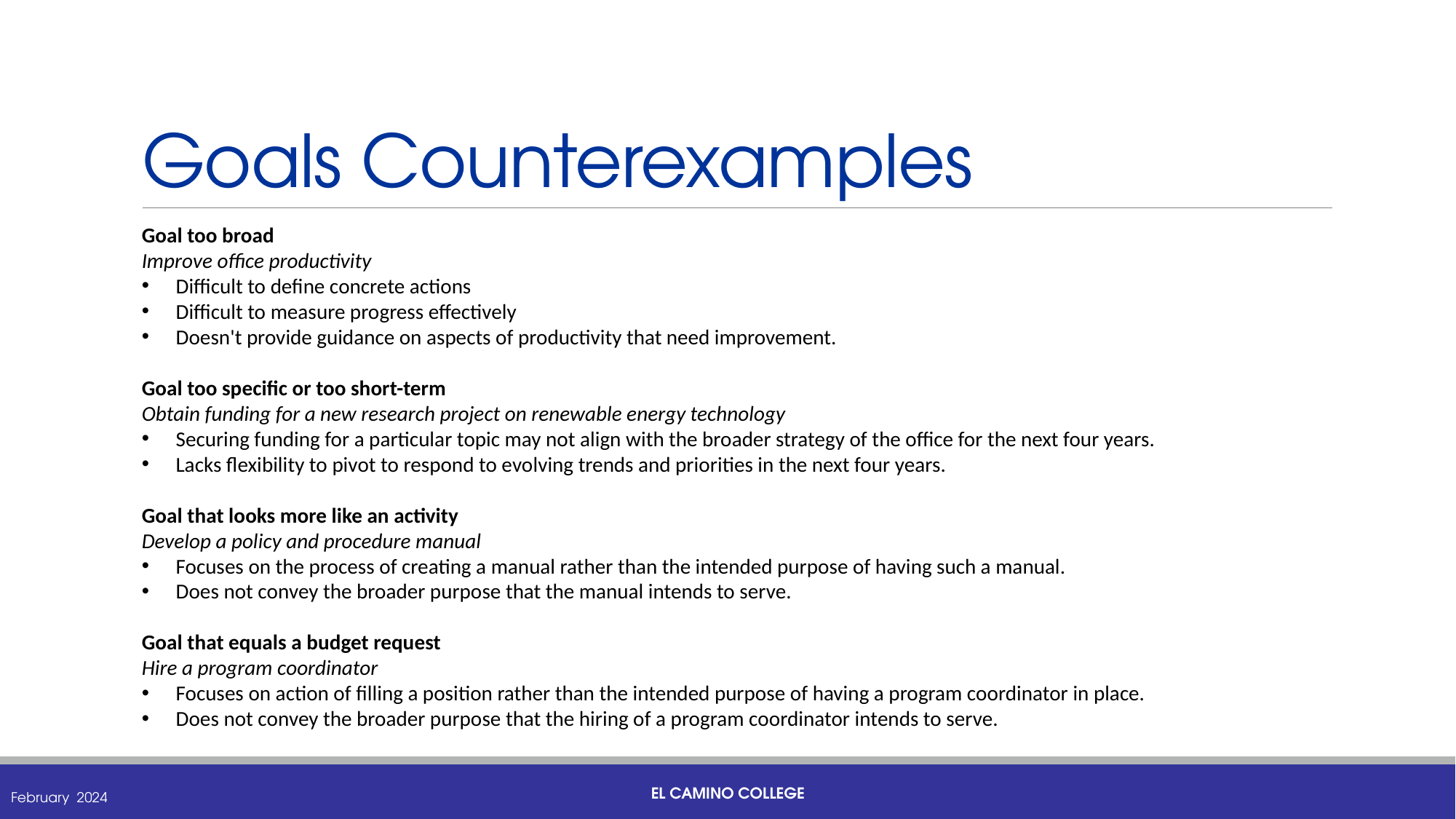

# Goals Counterexamples
Goal too broad
Improve office productivity
Difficult to define concrete actions
Difficult to measure progress effectively
Doesn't provide guidance on aspects of productivity that need improvement.

Goal too specific or too short-term
Obtain funding for a new research project on renewable energy technology
Securing funding for a particular topic may not align with the broader strategy of the office for the next four years.
Lacks flexibility to pivot to respond to evolving trends and priorities in the next four years.

Goal that looks more like an activity
Develop a policy and procedure manual
Focuses on the process of creating a manual rather than the intended purpose of having such a manual.
Does not convey the broader purpose that the manual intends to serve.

Goal that equals a budget request
Hire a program coordinator
Focuses on action of filling a position rather than the intended purpose of having a program coordinator in place.
Does not convey the broader purpose that the hiring of a program coordinator intends to serve.
El Camino College
February  2024